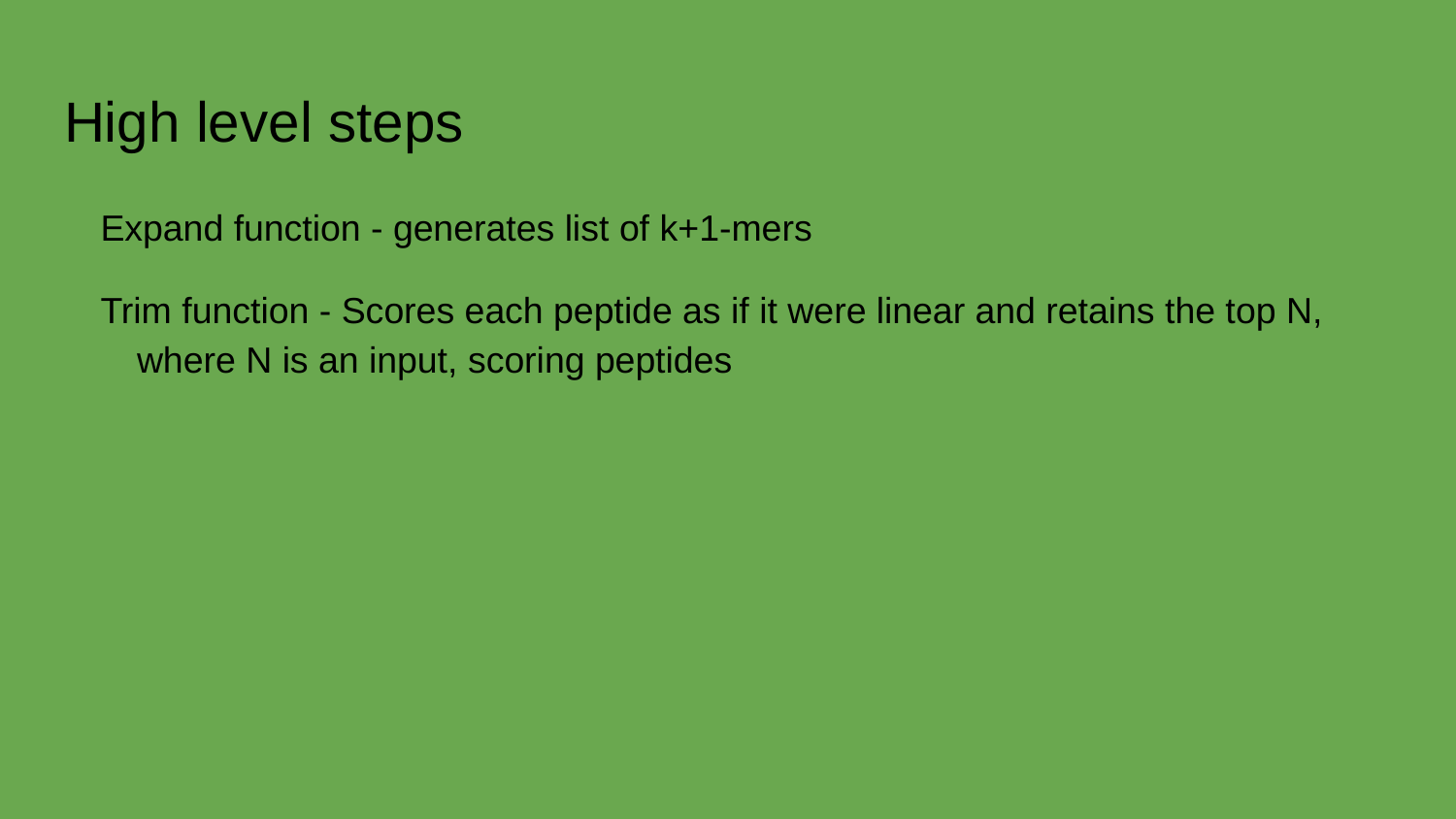

# High level steps
Expand function - generates list of k+1-mers
Trim function - Scores each peptide as if it were linear and retains the top N, where N is an input, scoring peptides